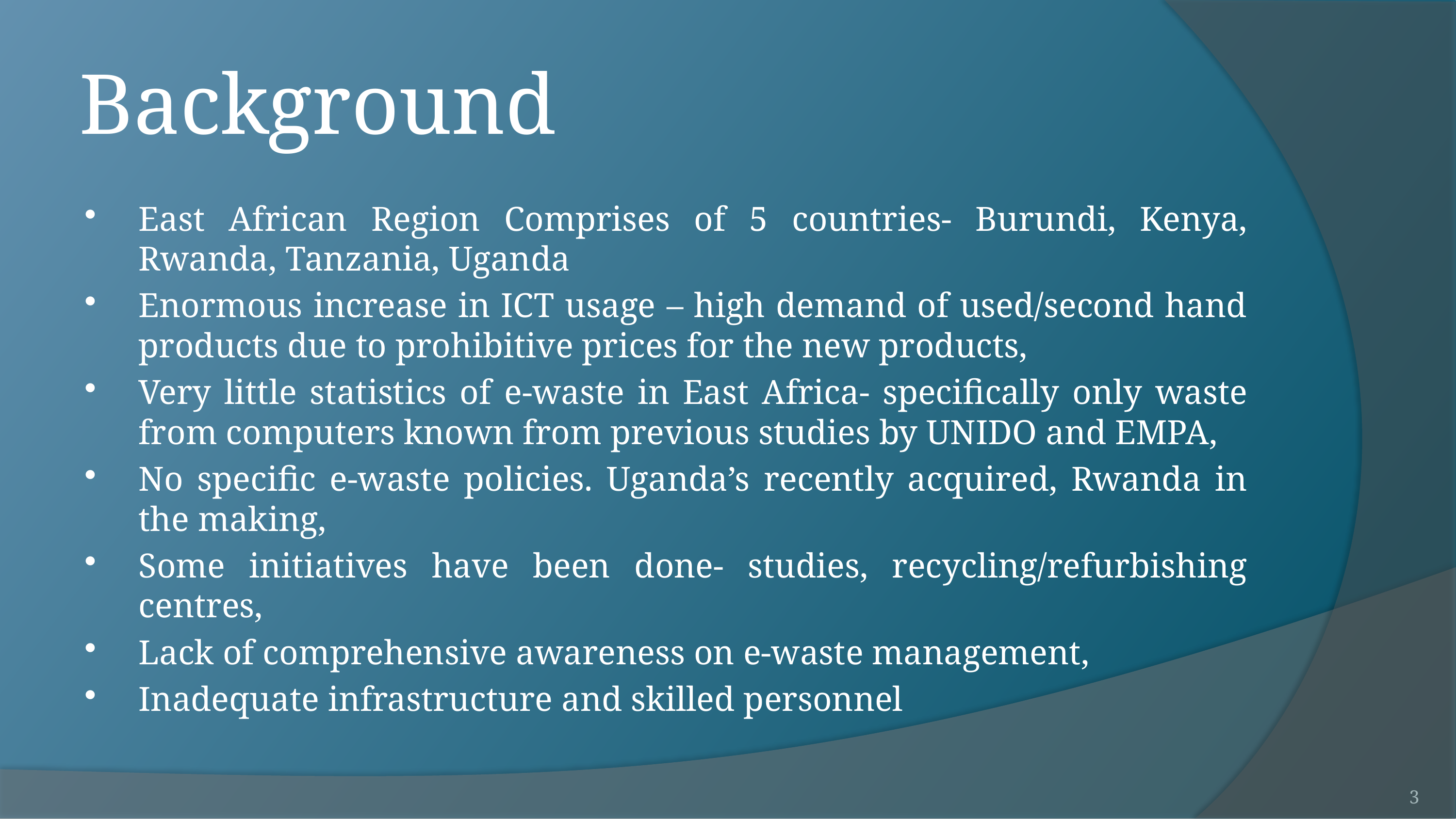

# Background
East African Region Comprises of 5 countries- Burundi, Kenya, Rwanda, Tanzania, Uganda
Enormous increase in ICT usage – high demand of used/second hand products due to prohibitive prices for the new products,
Very little statistics of e-waste in East Africa- specifically only waste from computers known from previous studies by UNIDO and EMPA,
No specific e-waste policies. Uganda’s recently acquired, Rwanda in the making,
Some initiatives have been done- studies, recycling/refurbishing centres,
Lack of comprehensive awareness on e-waste management,
Inadequate infrastructure and skilled personnel
3